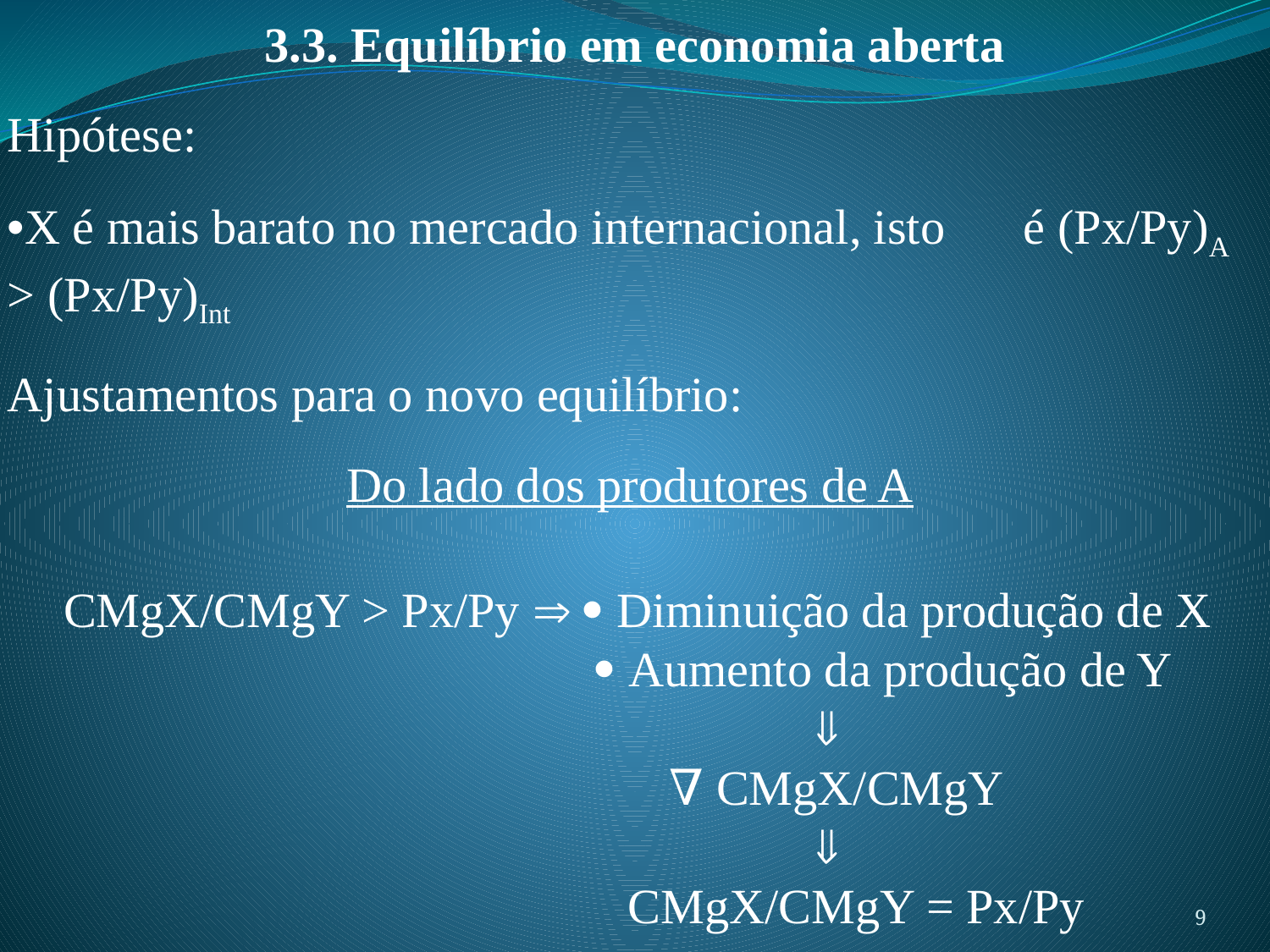

3.3. Equilíbrio em economia aberta

Hipótese:
•X é mais barato no mercado internacional, isto 	é (Px/Py)A > (Px/Py)Int
Ajustamentos para o novo equilíbrio:
Do lado dos produtores de A
CMgX/CMgY > Px/Py ⇒ • Diminuição da produção de X
				  • Aumento da produção de Y
                                                             ⇓
 				        ∇ CMgX/CMgY
                                                             ⇓
                                              CMgX/CMgY = Px/Py
9